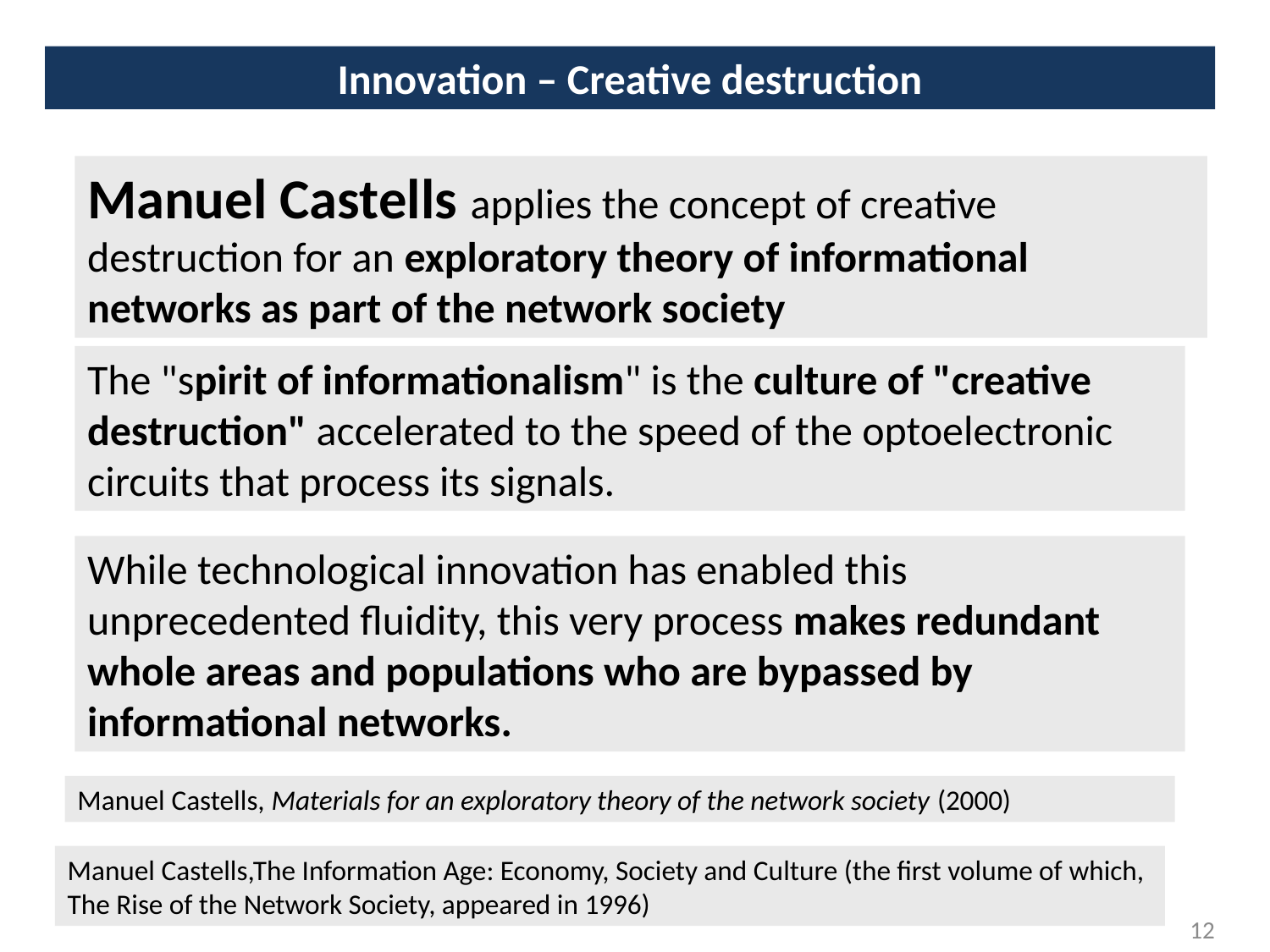

Innovation – Creative destruction
Manuel Castells applies the concept of creative destruction for an exploratory theory of informational networks as part of the network society
Manuel Castells, Materials for an exploratory theory of the network society (2000)
Manuel Castells,The Information Age: Economy, Society and Culture (the first volume of which, The Rise of the Network Society, appeared in 1996)
The "spirit of informationalism" is the culture of "creative destruction" accelerated to the speed of the optoelectronic circuits that process its signals.
While technological innovation has enabled this unprecedented fluidity, this very process makes redundant whole areas and populations who are bypassed by informational networks.